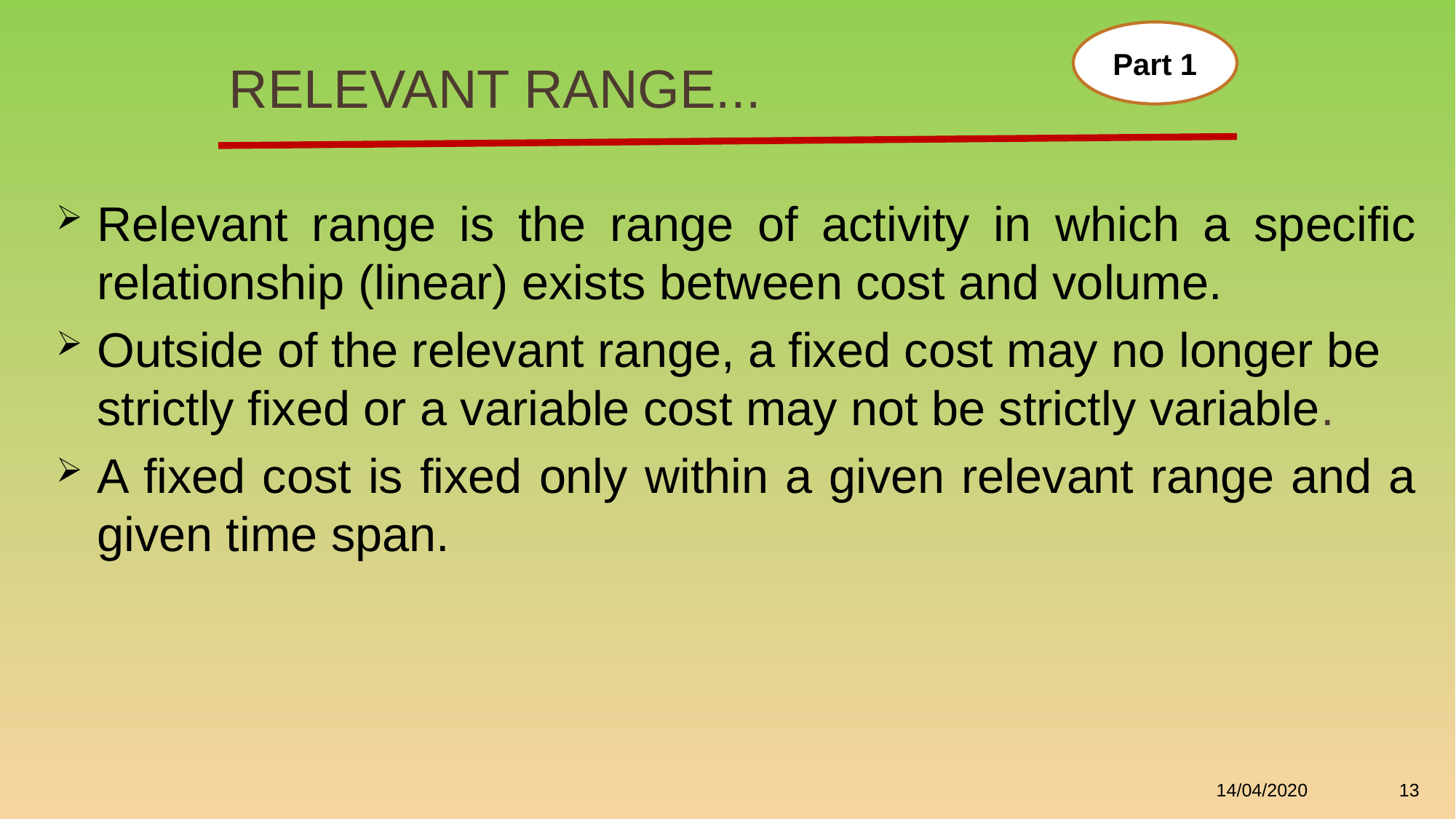

Part 1
# Relevant Range...
Relevant range is the range of activity in which a specific relationship (linear) exists between cost and volume.
Outside of the relevant range, a fixed cost may no longer be strictly fixed or a variable cost may not be strictly variable.
A fixed cost is fixed only within a given relevant range and a given time span.
14/04/2020
13